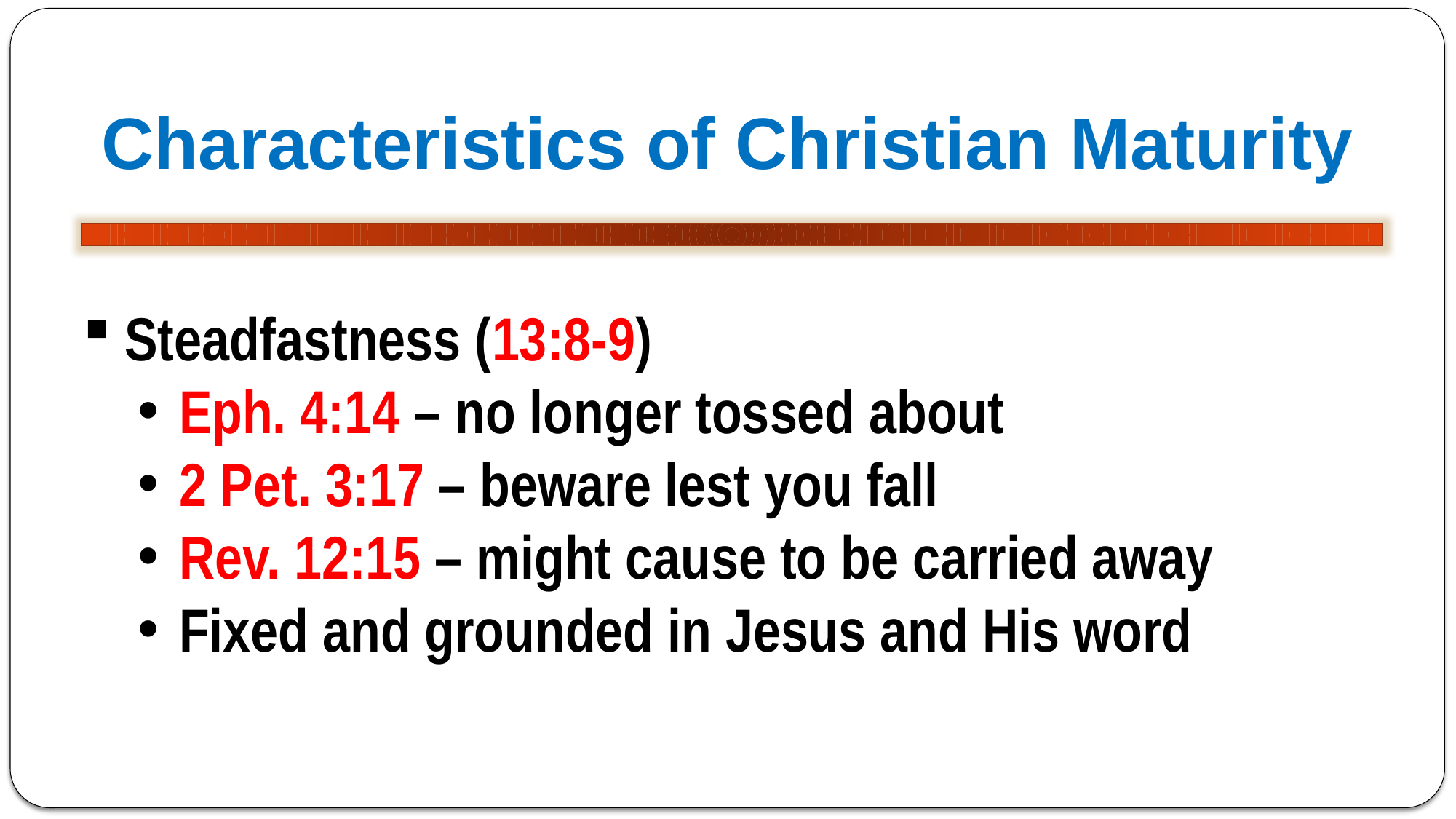

Characteristics of Christian Maturity

Steadfastness (13:8-9)
Eph. 4:14 – no longer tossed about
2 Pet. 3:17 – beware lest you fall
Rev. 12:15 – might cause to be carried away
Fixed and grounded in Jesus and His word